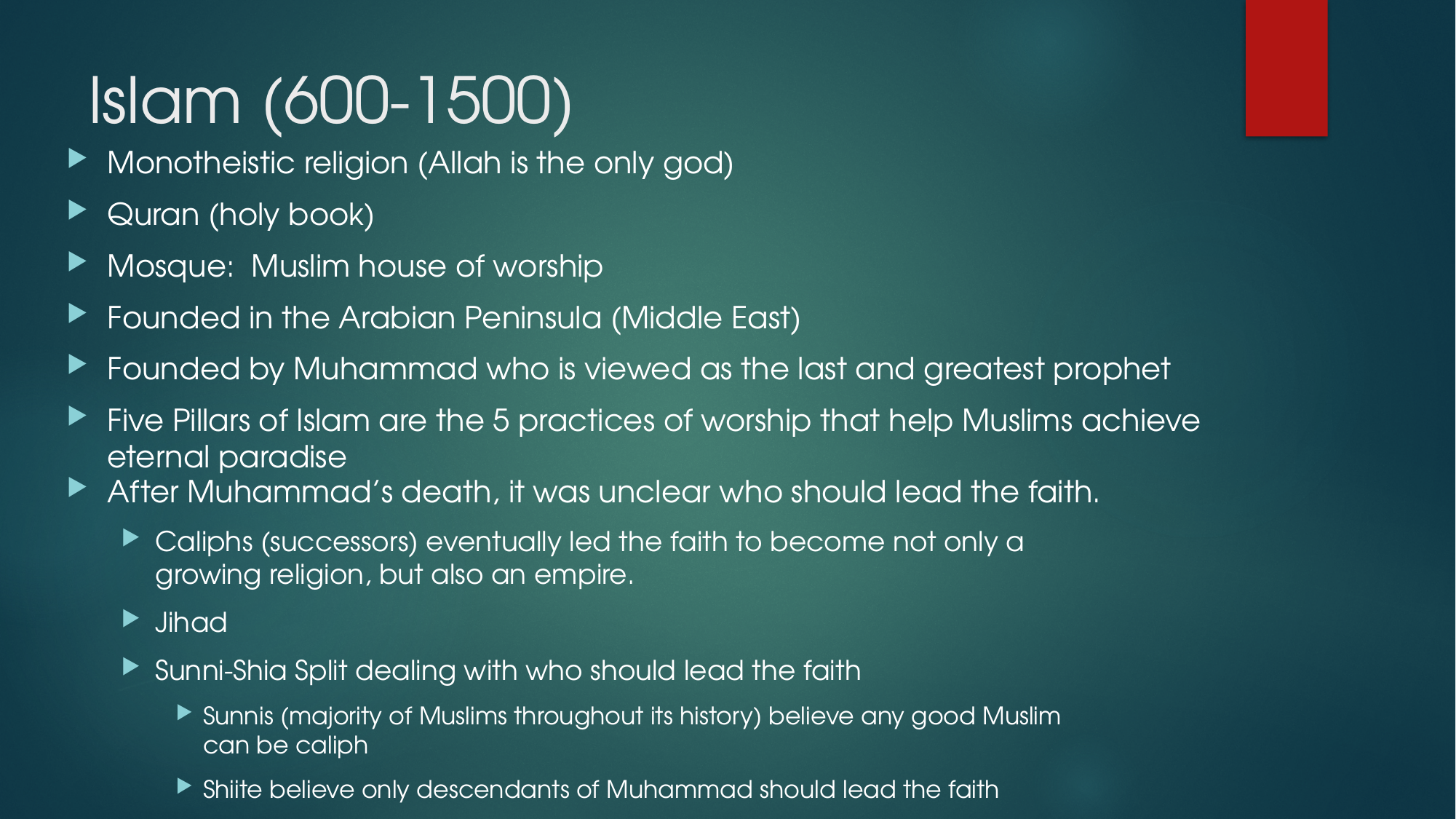

# Islam (600-1500)
Monotheistic religion (Allah is the only god)
Quran (holy book)
Mosque:  Muslim house of worship
Founded in the Arabian Peninsula (Middle East)
Founded by Muhammad who is viewed as the last and greatest prophet
Five Pillars of Islam are the 5 practices of worship that help Muslims achieve eternal paradise
After Muhammad’s death, it was unclear who should lead the faith.
Caliphs (successors) eventually led the faith to become not only a growing religion, but also an empire.
Jihad
Sunni-Shia Split dealing with who should lead the faith
Sunnis (majority of Muslims throughout its history) believe any good Muslim can be caliph
Shiite believe only descendants of Muhammad should lead the faith